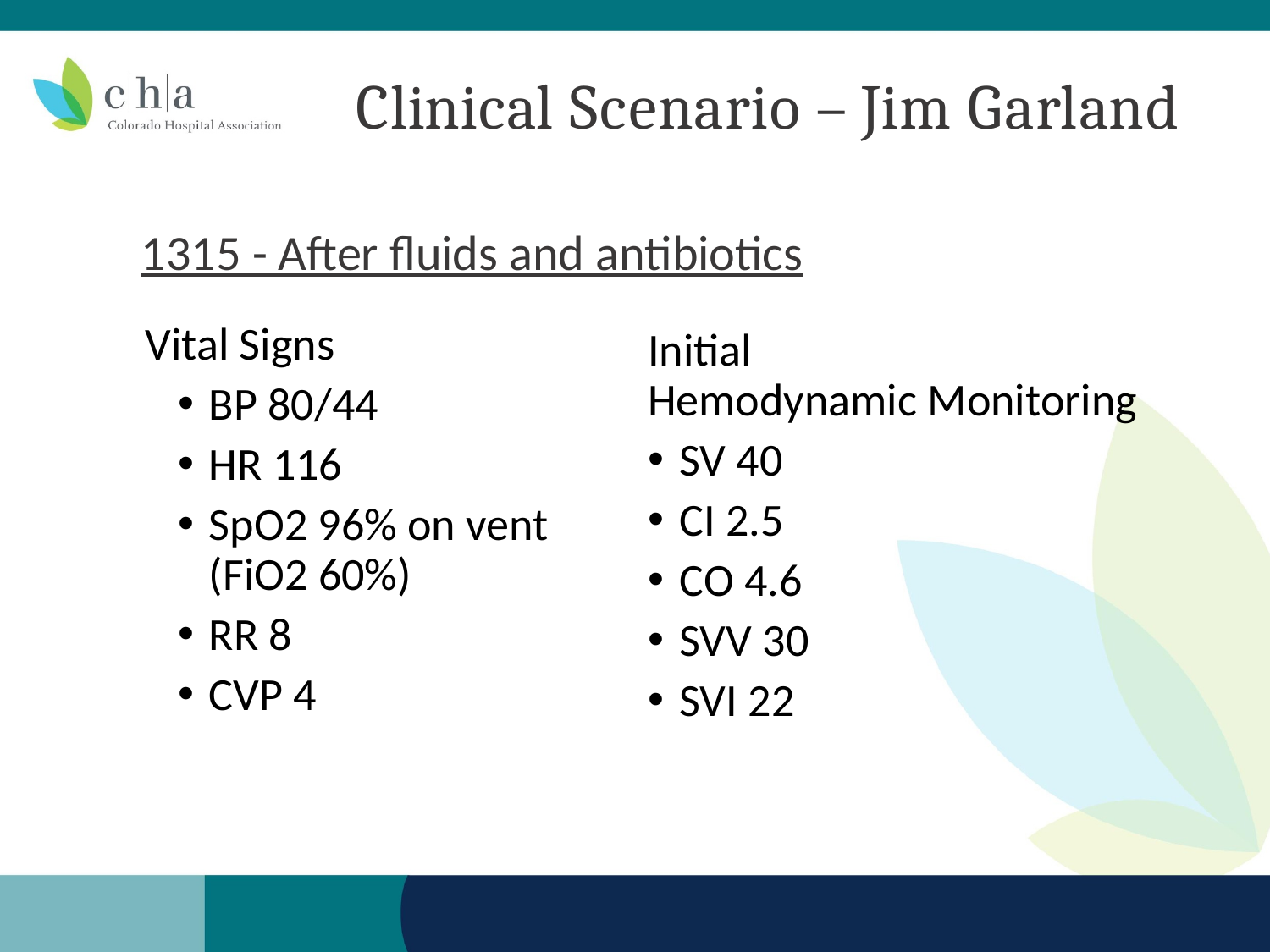

Clinical Scenario – Jim Garland
# 1315 - After fluids and antibiotics
Vital Signs
BP 80/44
HR 116
SpO2 96% on vent (FiO2 60%)
RR 8
CVP 4
Initial
Hemodynamic Monitoring
SV 40
CI 2.5
CO 4.6
SVV 30
SVI 22